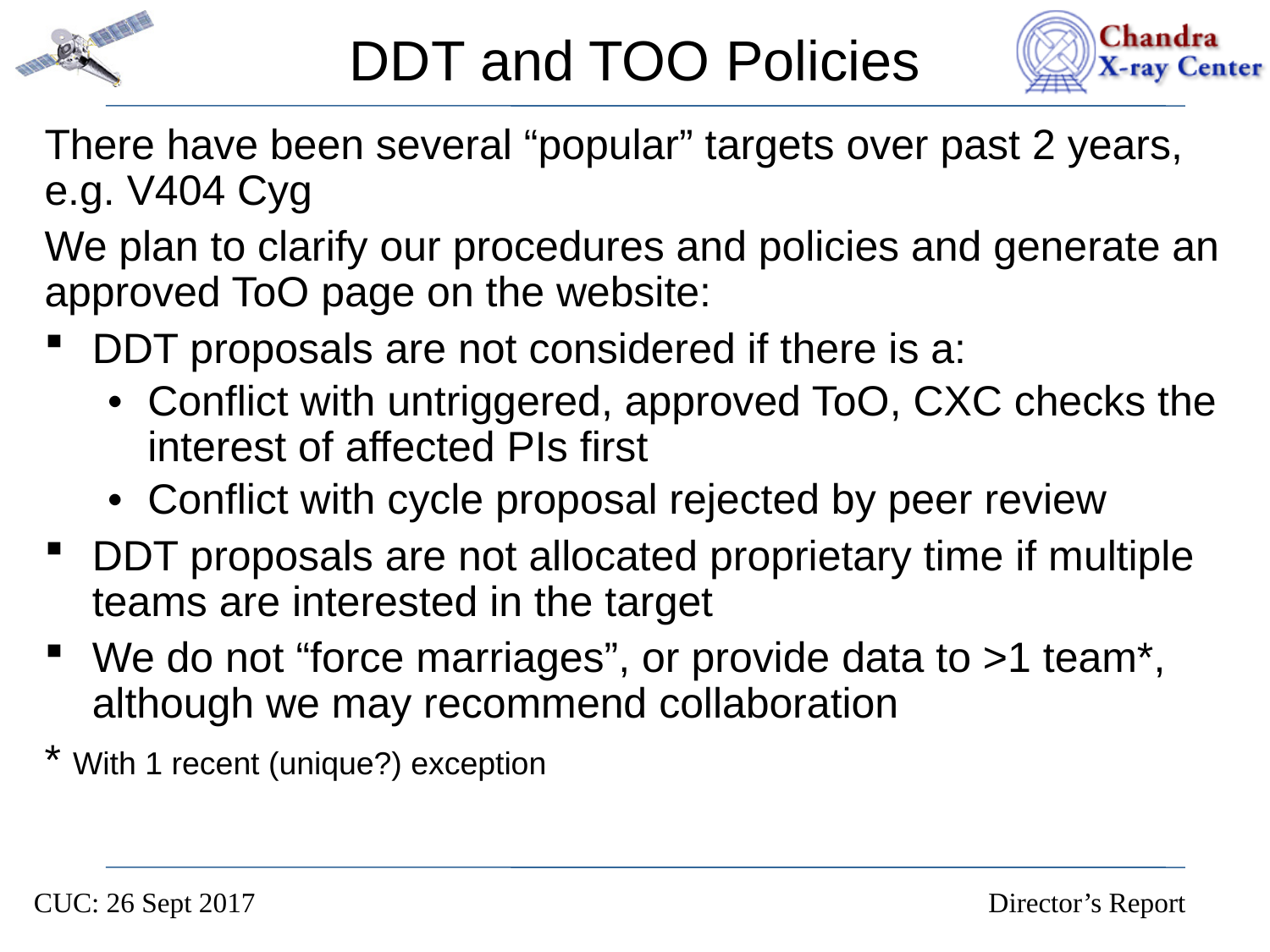

# DDT and TOO Policies
There have been several “popular” targets over past 2 years, e.g. V404 Cyg
We plan to clarify our procedures and policies and generate an approved ToO page on the website:
DDT proposals are not considered if there is a:
Conflict with untriggered, approved ToO, CXC checks the interest of affected PIs first
Conflict with cycle proposal rejected by peer review
DDT proposals are not allocated proprietary time if multiple teams are interested in the target
We do not “force marriages”, or provide data to >1 team*, although we may recommend collaboration
* With 1 recent (unique?) exception

CUC: 26 Sept 2017                                                                                                         Director’s Report